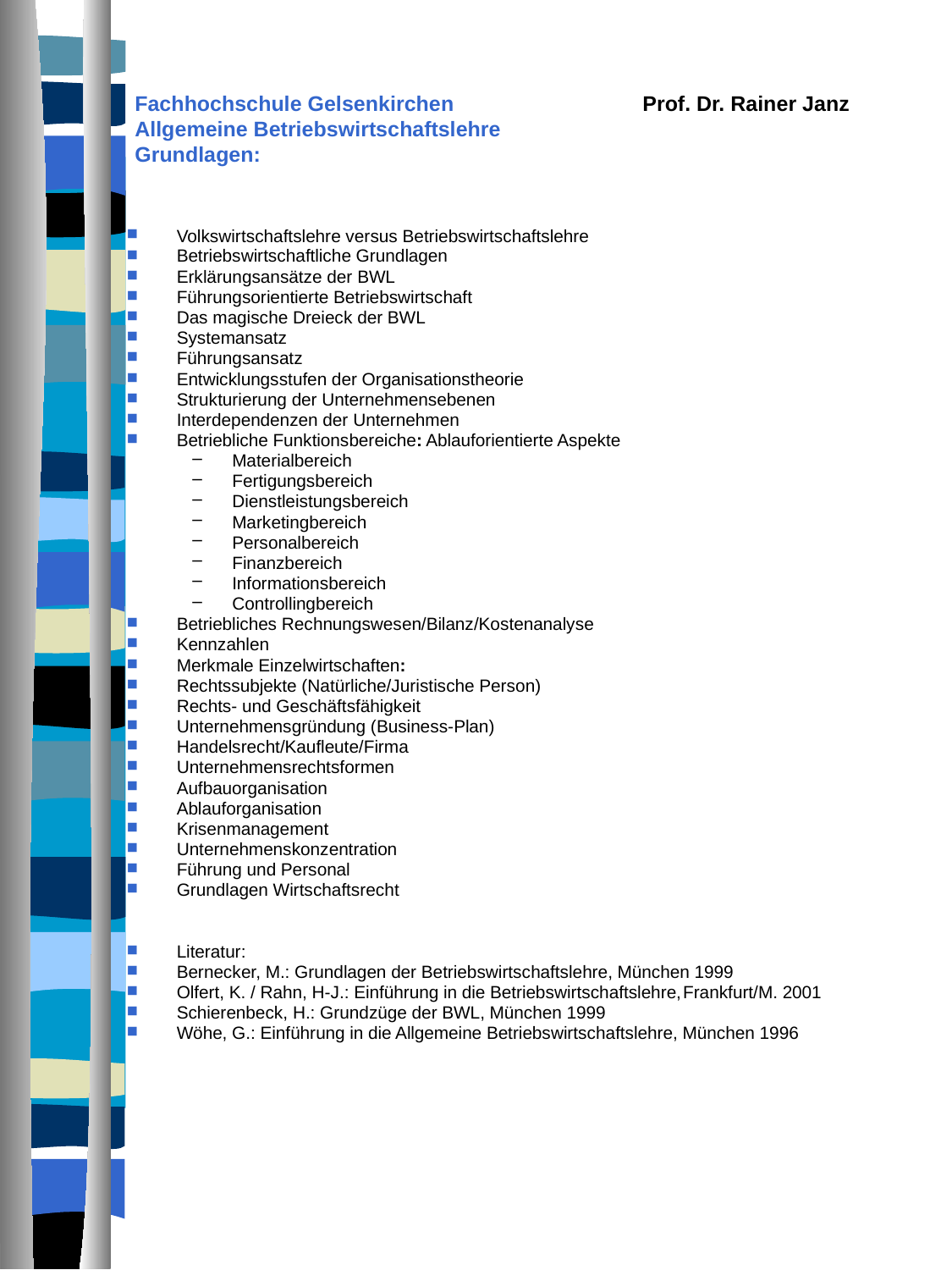

# Fachhochschule Gelsenkirchen		Prof. Dr. Rainer Janz Allgemeine Betriebswirtschaftslehre Grundlagen:

Volkswirtschaftslehre versus Betriebswirtschaftslehre
Betriebswirtschaftliche Grundlagen
Erklärungsansätze der BWL
Führungsorientierte Betriebswirtschaft
Das magische Dreieck der BWL
Systemansatz
Führungsansatz
Entwicklungsstufen der Organisationstheorie
Strukturierung der Unternehmensebenen
Interdependenzen der Unternehmen
Betriebliche Funktionsbereiche: Ablauforientierte Aspekte
Materialbereich
Fertigungsbereich
Dienstleistungsbereich
Marketingbereich
Personalbereich
Finanzbereich
Informationsbereich
Controllingbereich
Betriebliches Rechnungswesen/Bilanz/Kostenanalyse
Kennzahlen
Merkmale Einzelwirtschaften:
Rechtssubjekte (Natürliche/Juristische Person)
Rechts- und Geschäftsfähigkeit
Unternehmensgründung (Business-Plan)
Handelsrecht/Kaufleute/Firma
Unternehmensrechtsformen
Aufbauorganisation
Ablauforganisation
Krisenmanagement
Unternehmenskonzentration
Führung und Personal
Grundlagen Wirtschaftsrecht

Literatur:
Bernecker, M.: Grundlagen der Betriebswirtschaftslehre, München 1999
Olfert, K. / Rahn, H-J.: Einführung in die Betriebswirtschaftslehre, Frankfurt/M. 2001
Schierenbeck, H.: Grundzüge der BWL, München 1999
Wöhe, G.: Einführung in die Allgemeine Betriebswirtschaftslehre, München 1996